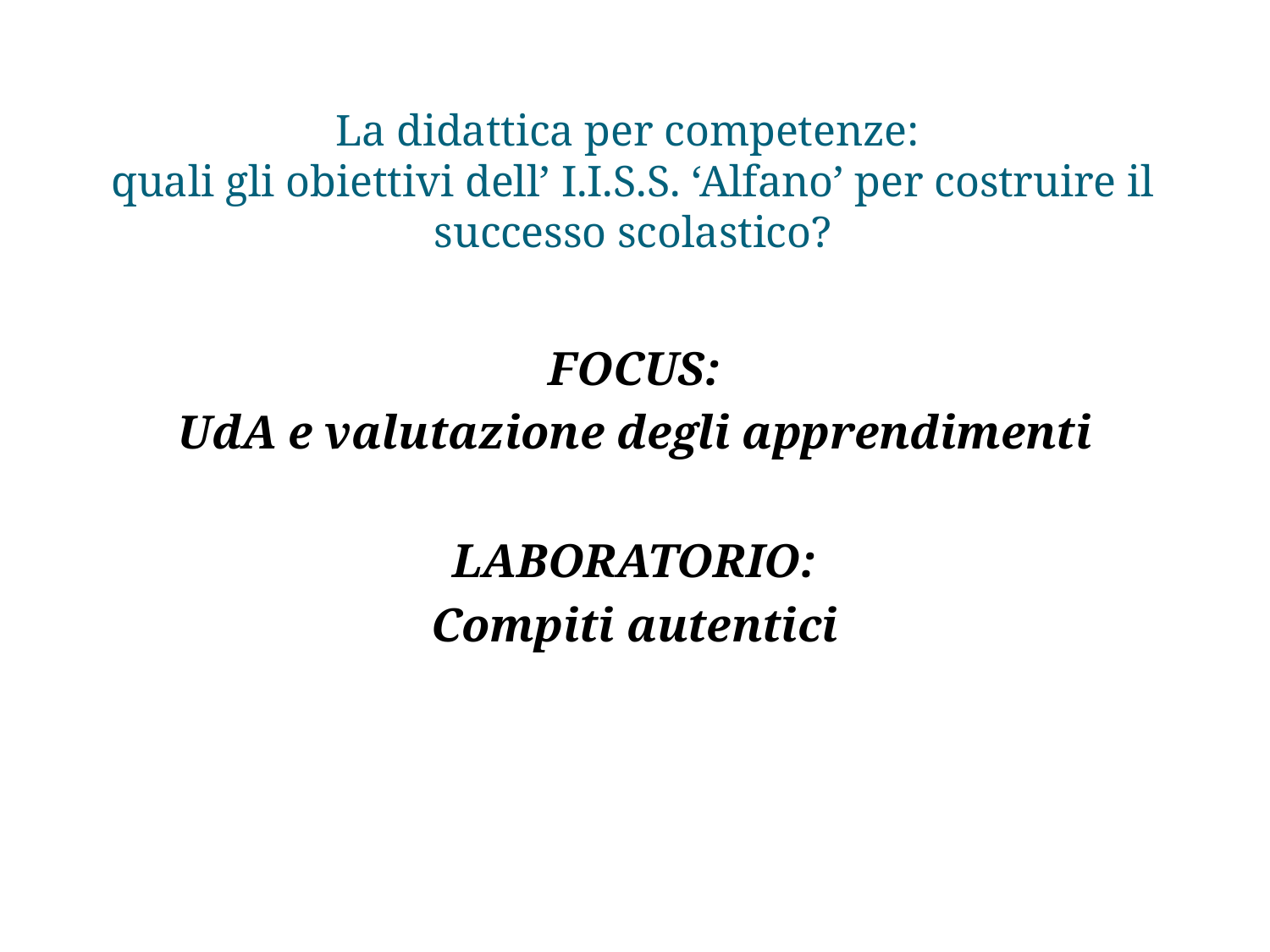

# La didattica per competenze: quali gli obiettivi dell’ I.I.S.S. ‘Alfano’ per costruire il successo scolastico?

FOCUS:
UdA e valutazione degli apprendimenti

LABORATORIO:
Compiti autentici
D.S.Prof. Marina Imperato
2